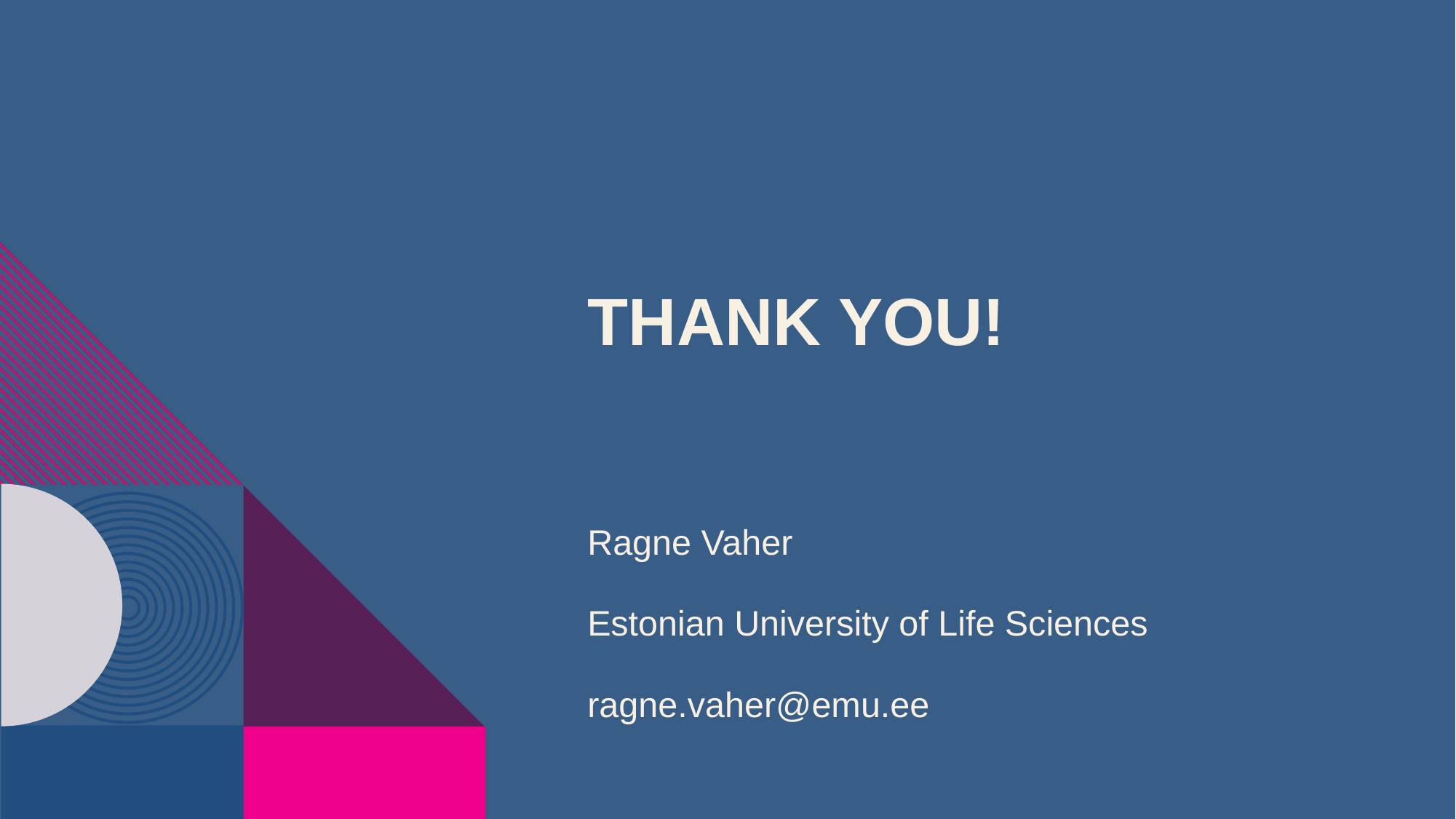

# THANK YOU!
Ragne Vaher
Estonian University of Life Sciences
ragne.vaher@emu.ee​